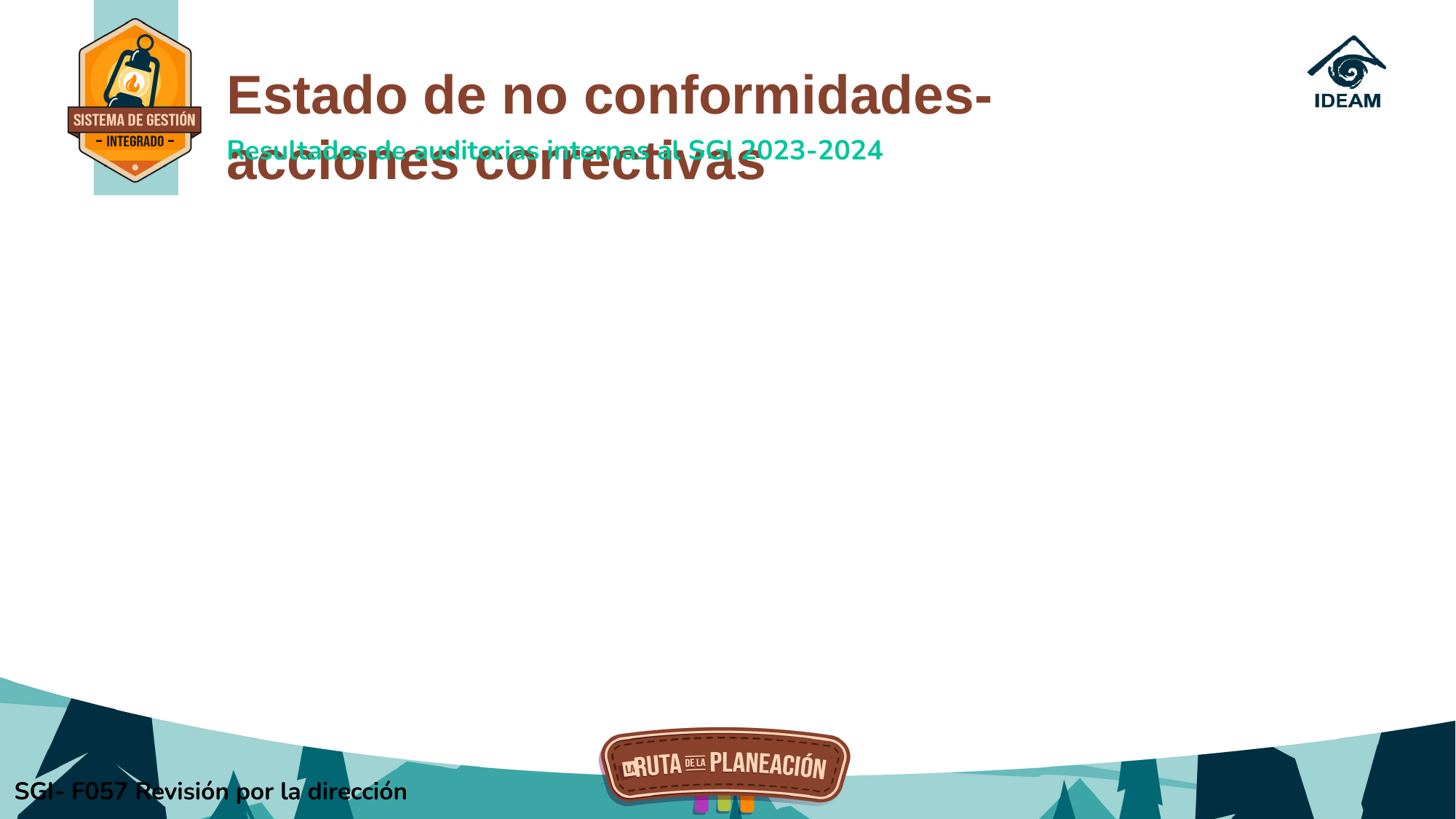

Estado de no conformidades-acciones correctivas
Resultados de auditorias internas al SGI 2023-2024
SGI- F057 Revisión por la dirección